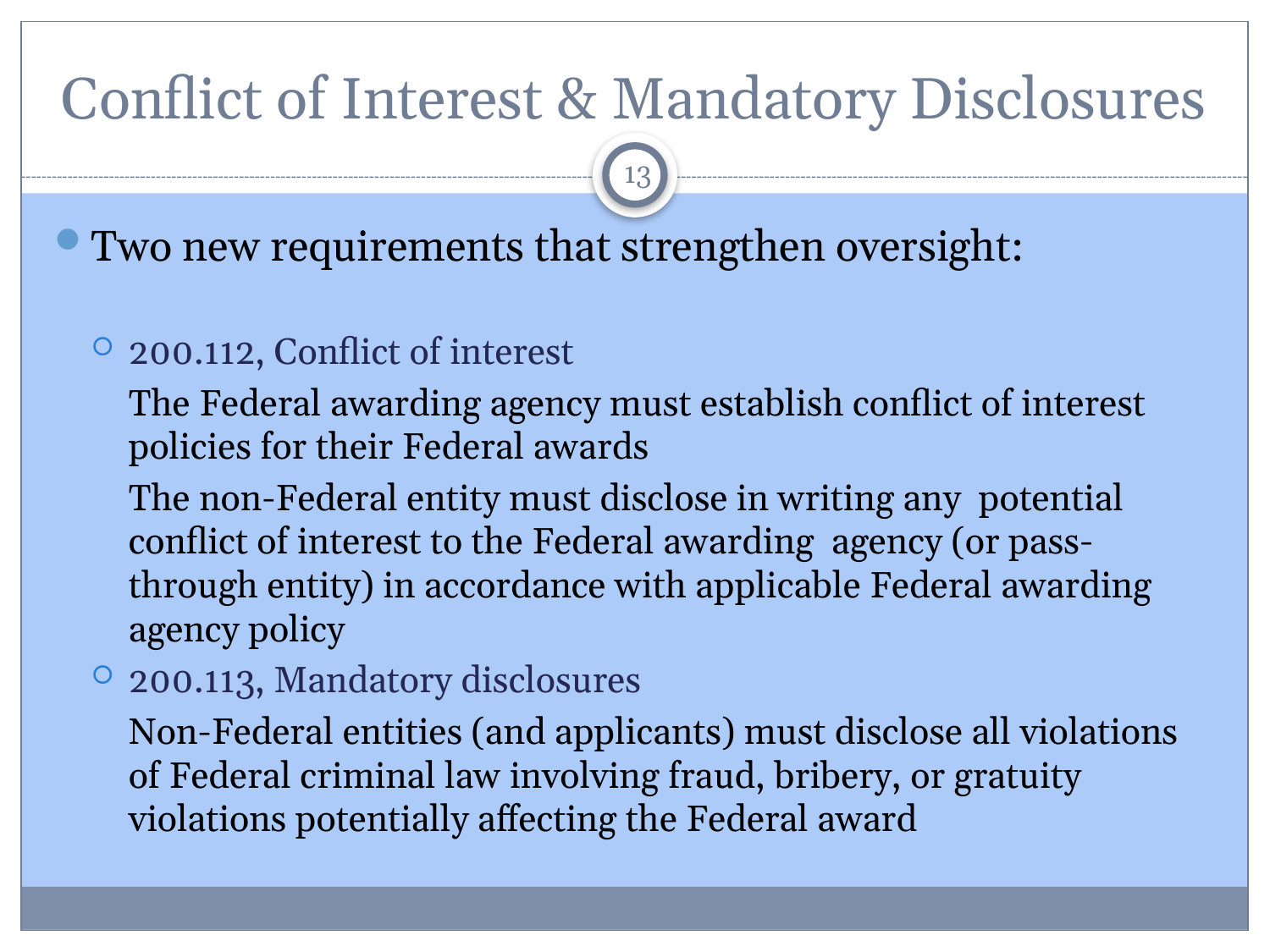

# Conflict of Interest & Mandatory Disclosures
13
Two new requirements that strengthen oversight:

200.112, Conflict of interest
The Federal awarding agency must establish conflict of interest policies for their Federal awards
The non-Federal entity must disclose in writing any  potential conflict of interest to the Federal awarding  agency (or pass-through entity) in accordance with applicable Federal awarding agency policy
200.113, Mandatory disclosures
Non-Federal entities (and applicants) must disclose all violations of Federal criminal law involving fraud, bribery, or gratuity violations potentially affecting the Federal award